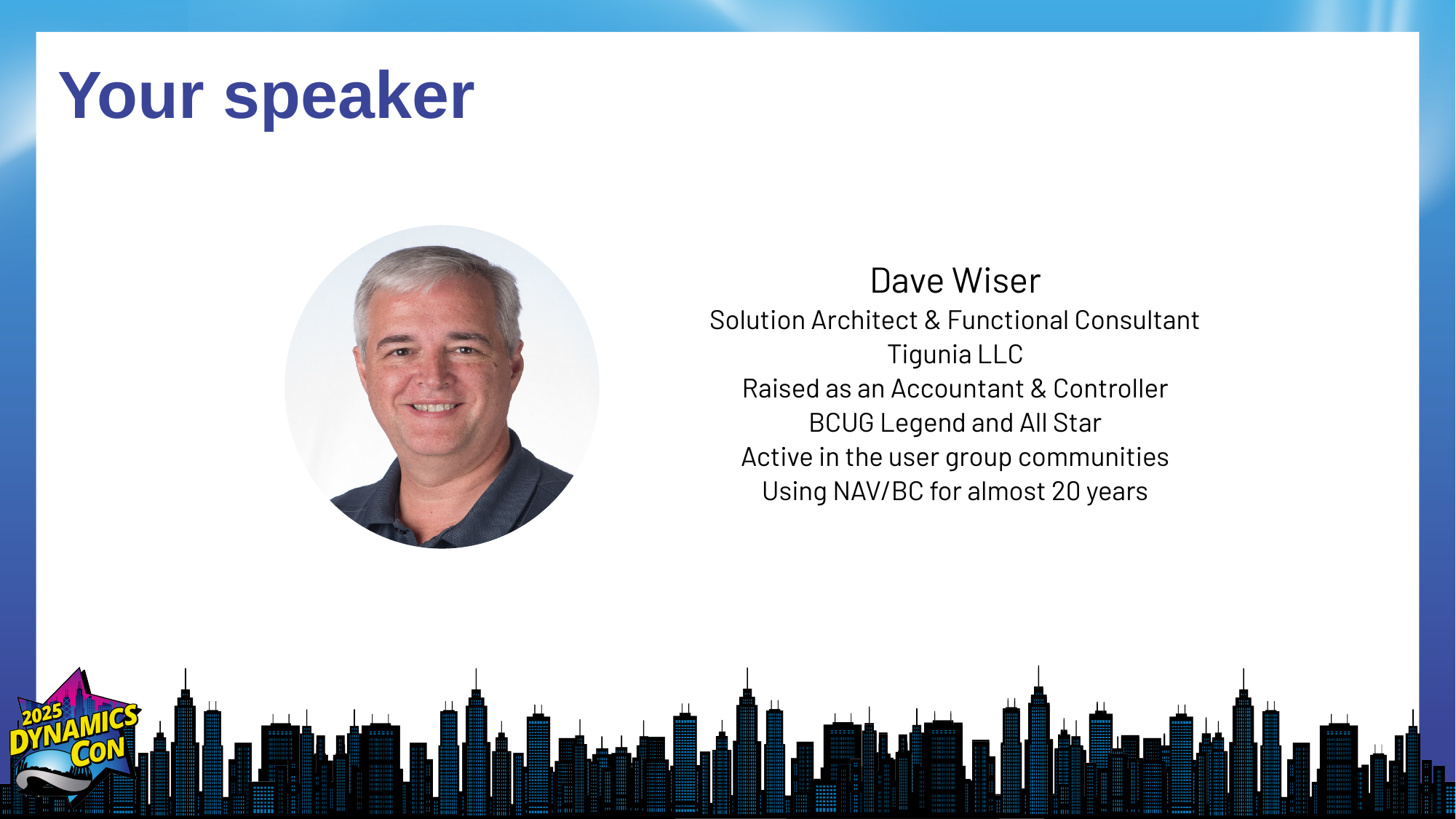

# Your speaker

Dave Wiser
Solution Architect & Functional Consultant
Tigunia LLC
Raised as an Accountant & Controller
BCUG Legend and All Star
Active in the user group communities
Using NAV/BC for almost 20 years